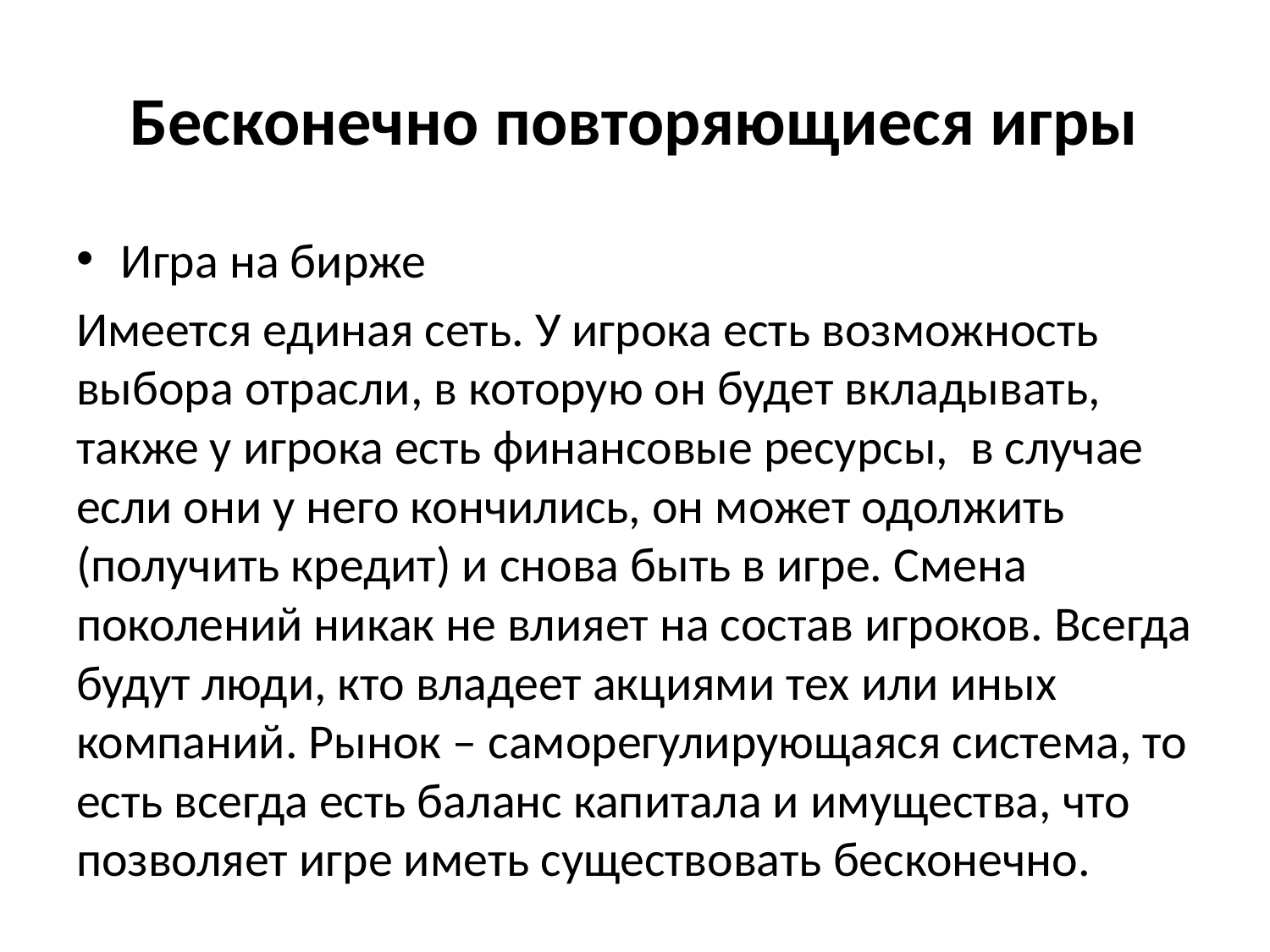

# Бесконечно повторяющиеся игры
Игра на бирже
Имеется единая сеть. У игрока есть возможность выбора отрасли, в которую он будет вкладывать, также у игрока есть финансовые ресурсы,  в случае если они у него кончились, он может одолжить (получить кредит) и снова быть в игре. Смена поколений никак не влияет на состав игроков. Всегда будут люди, кто владеет акциями тех или иных компаний. Рынок – саморегулирующаяся система, то есть всегда есть баланс капитала и имущества, что позволяет игре иметь существовать бесконечно.